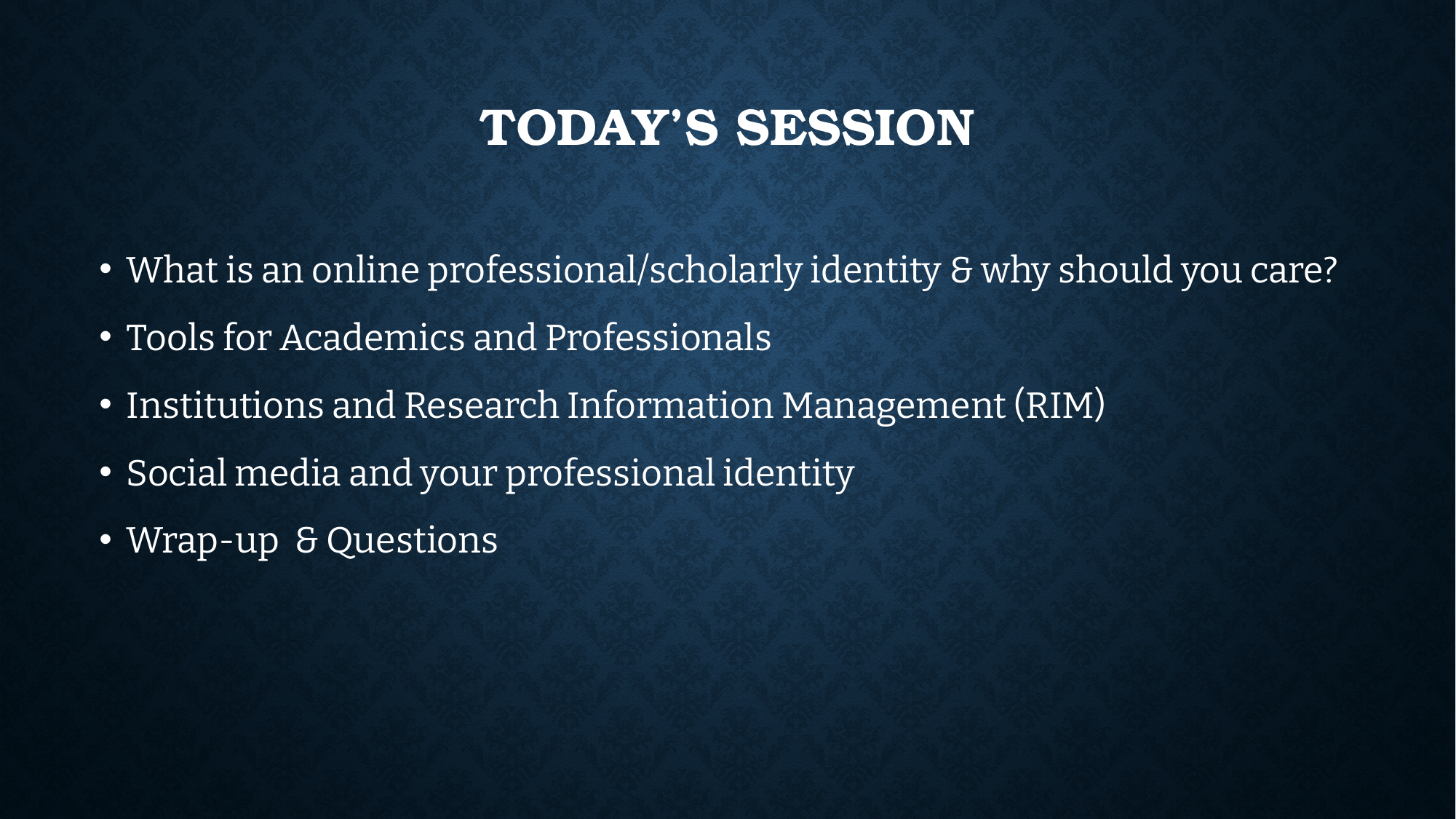

# Today’s Session
What is an online professional/scholarly identity & why should you care?
Tools for Academics and Professionals
Institutions and Research Information Management (RIM)
Social media and your professional identity
Wrap-up  & Questions